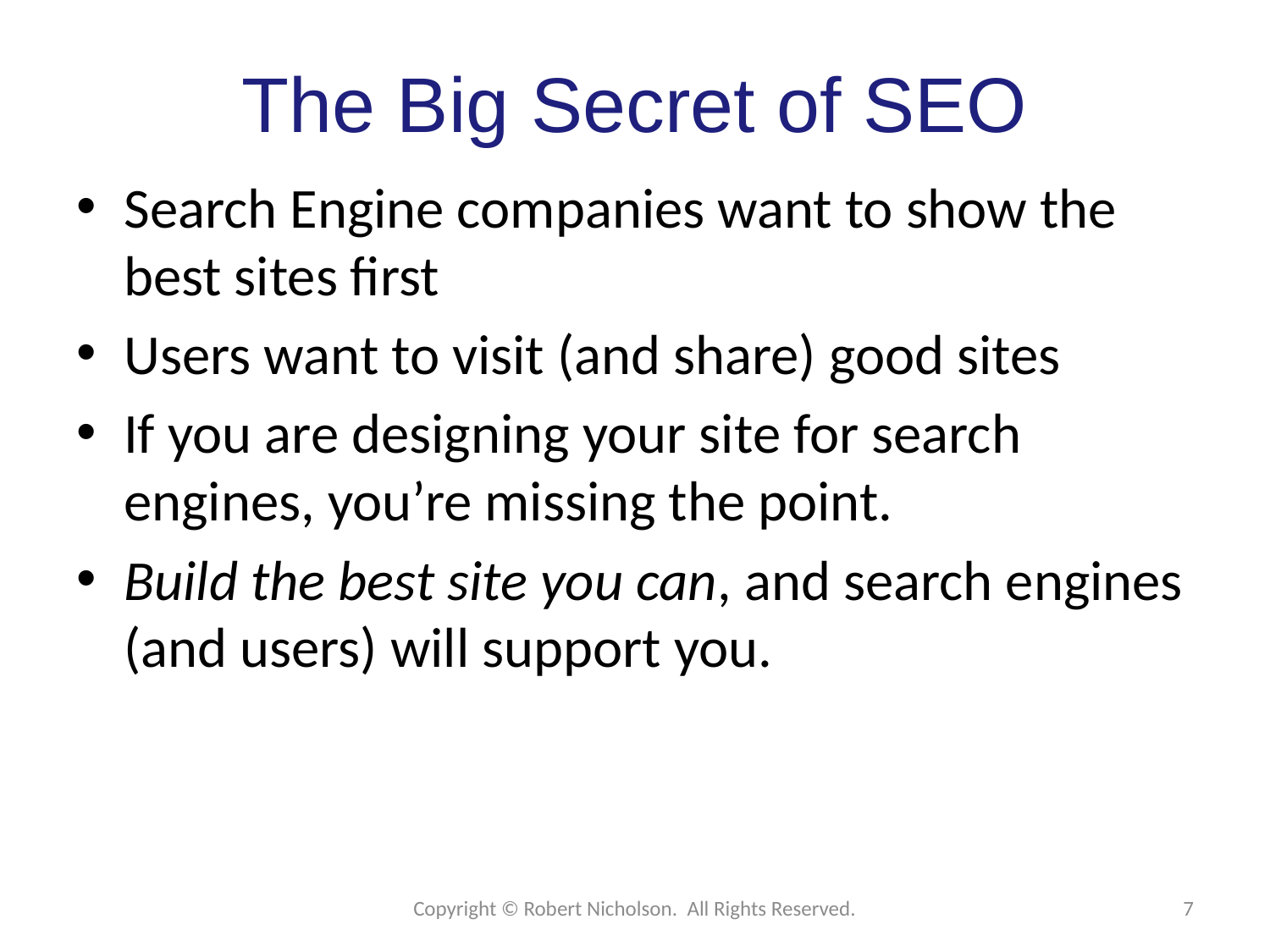

# The Big Secret of SEO
Search Engine companies want to show the best sites first
Users want to visit (and share) good sites
If you are designing your site for search engines, you’re missing the point.
Build the best site you can, and search engines (and users) will support you.
Copyright © Robert Nicholson.  All Rights Reserved.
7